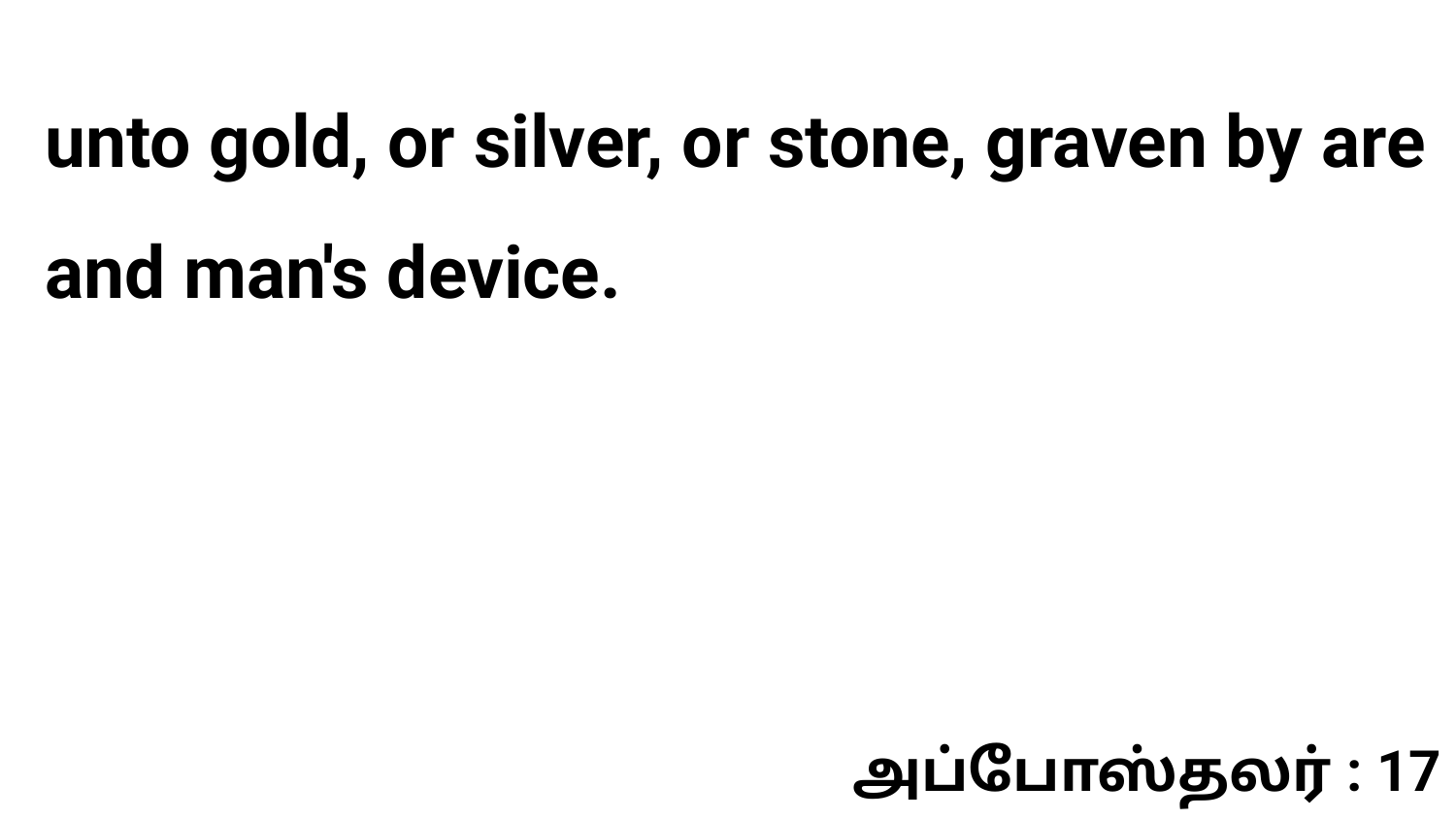

unto gold, or silver, or stone, graven by are and man's device.
அப்போஸ்தலர் : 17